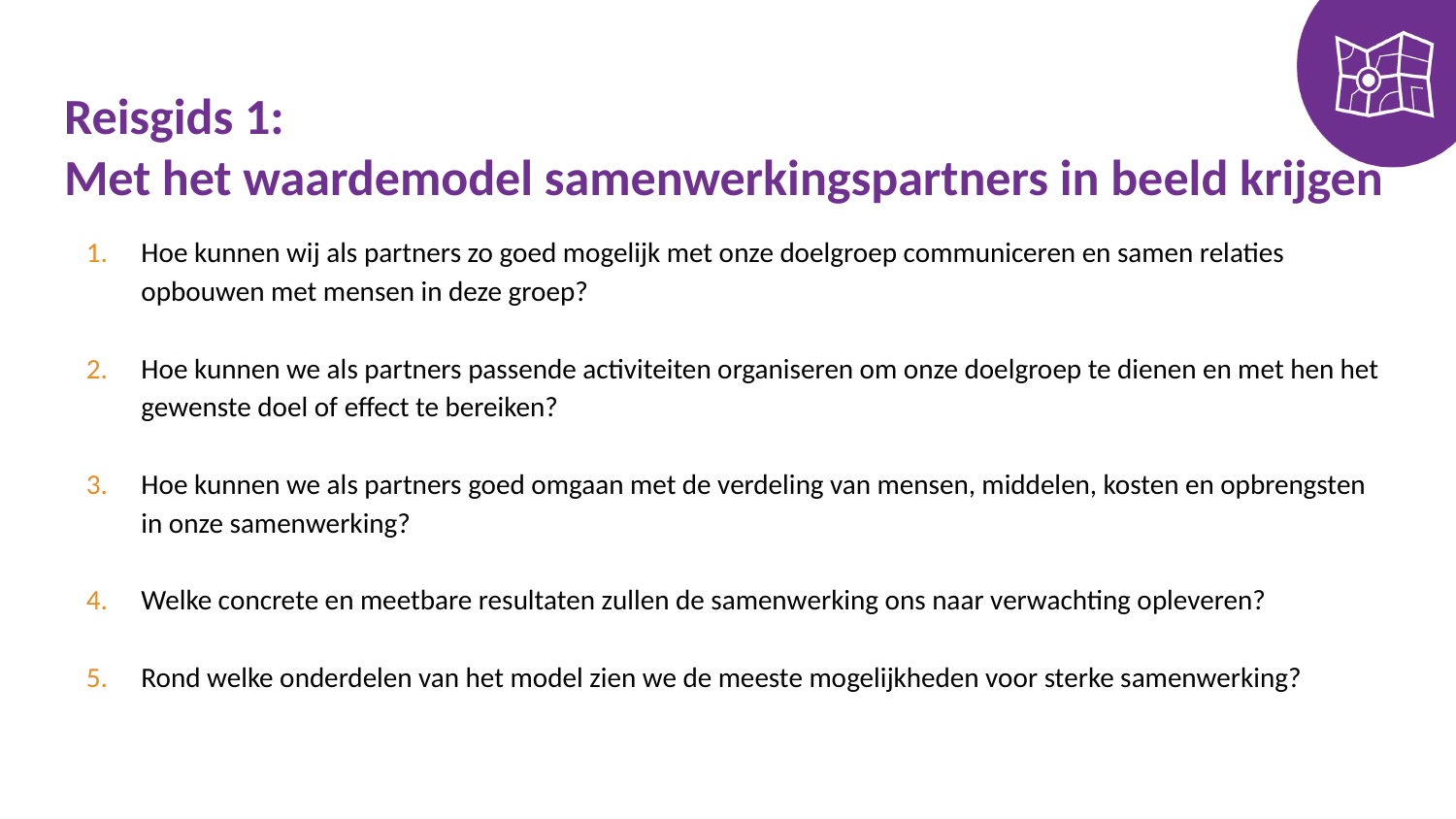

# Reisgids 1: Met het waardemodel samenwerkingspartners in beeld krijgen

Hoe kunnen wij als partners zo goed mogelijk met onze doelgroep communiceren en samen relaties opbouwen met mensen in deze groep?
Hoe kunnen we als partners passende activiteiten organiseren om onze doelgroep te dienen en met hen het gewenste doel of effect te bereiken?
Hoe kunnen we als partners goed omgaan met de verdeling van mensen, middelen, kosten en opbrengsten in onze samenwerking?
Welke concrete en meetbare resultaten zullen de samenwerking ons naar verwachting opleveren?
Rond welke onderdelen van het model zien we de meeste mogelijkheden voor sterke samenwerking?